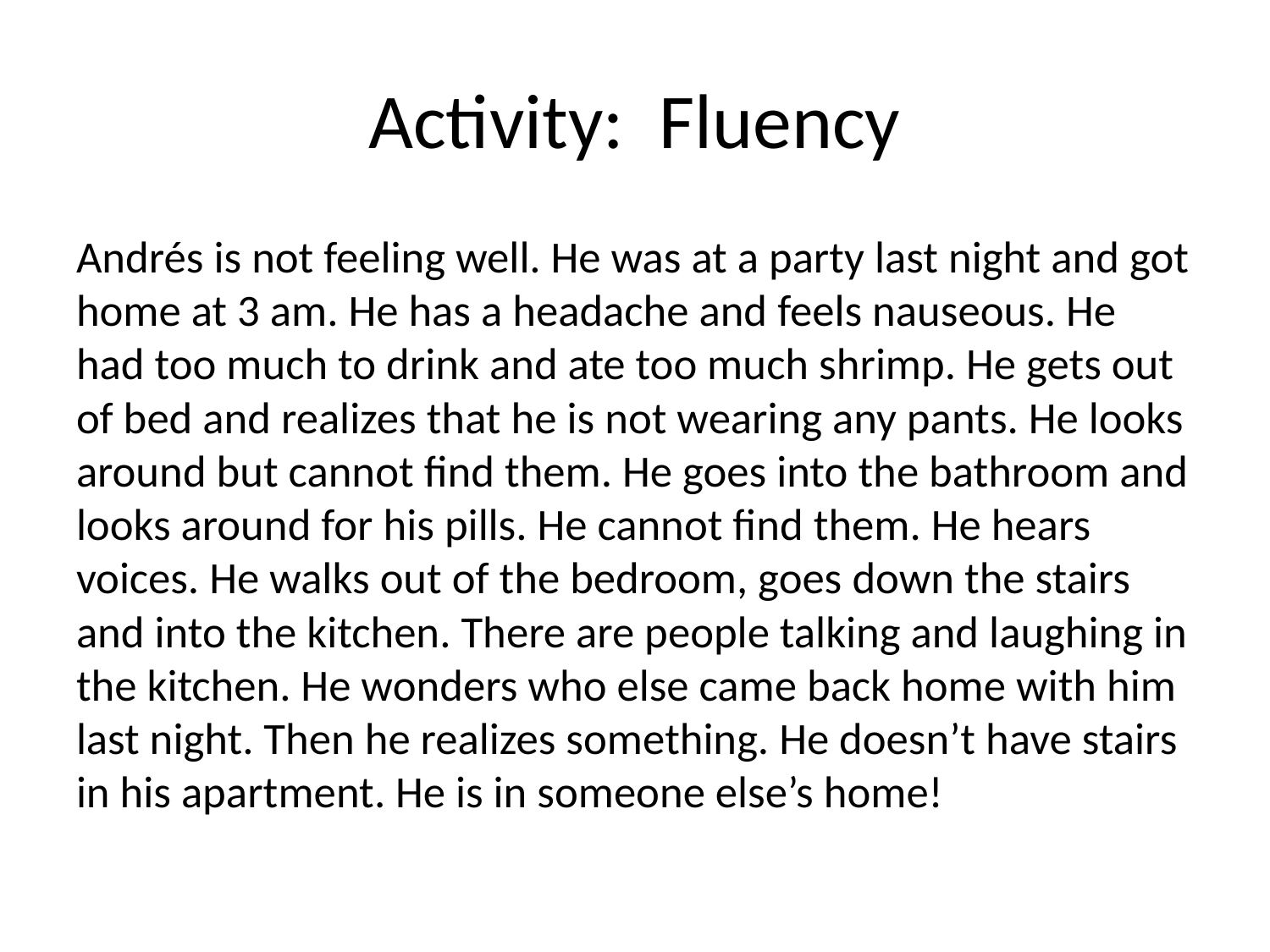

# Activity:  Fluency
Andrés is not feeling well. He was at a party last night and got home at 3 am. He has a headache and feels nauseous. He had too much to drink and ate too much shrimp. He gets out of bed and realizes that he is not wearing any pants. He looks around but cannot find them. He goes into the bathroom and looks around for his pills. He cannot find them. He hears voices. He walks out of the bedroom, goes down the stairs and into the kitchen. There are people talking and laughing in the kitchen. He wonders who else came back home with him last night. Then he realizes something. He doesn’t have stairs in his apartment. He is in someone else’s home!